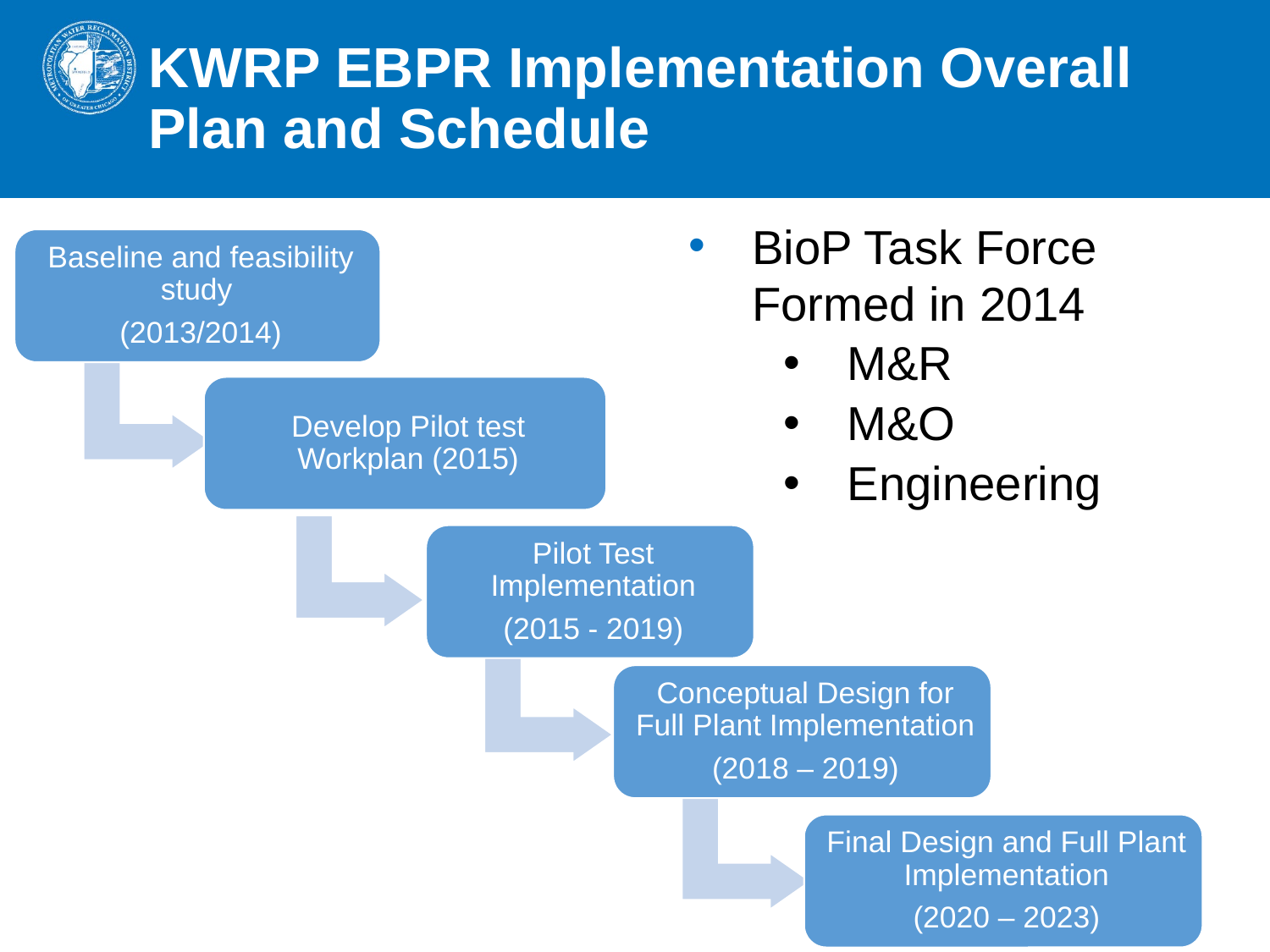

# KWRP EBPR Implementation Overall Plan and Schedule
BioP Task Force Formed in 2014
M&R
M&O
Engineering
Baseline and feasibility study
(2013/2014)
Develop Pilot test Workplan (2015)
Pilot Test Implementation
(2015 - 2019)
Conceptual Design for Full Plant Implementation
(2018 – 2019)
Final Design and Full Plant Implementation
(2020 – 2023)